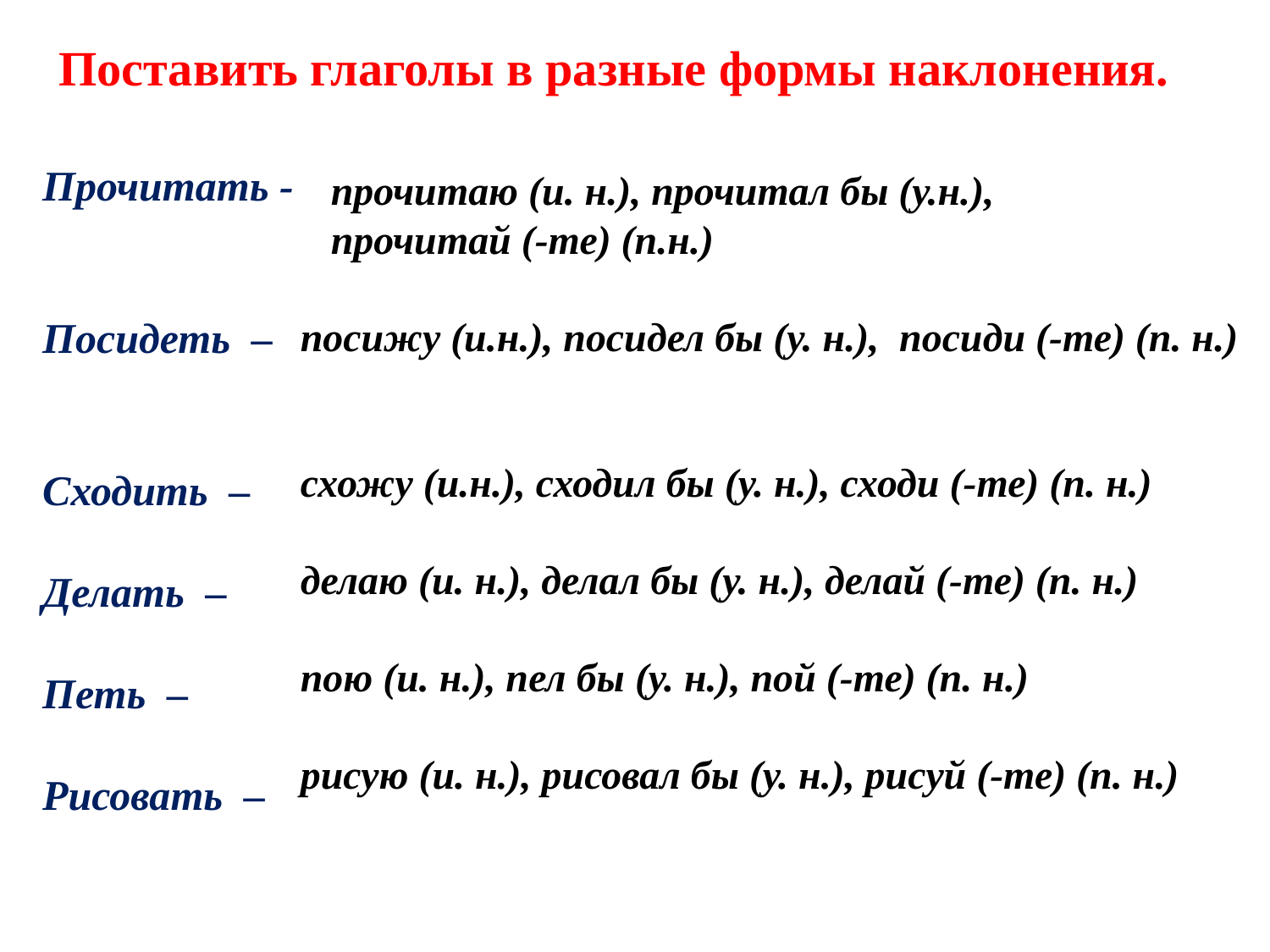

Поставить глаголы в разные формы наклонения.

Прочитать -

Посидеть  –

Сходить  –

Делать  –

Петь  –

Рисовать  –

   прочитаю (и. н.), прочитал бы (у.н.),
   прочитай (-те) (п.н.)

посижу (и.н.), посидел бы (у. н.),  посиди (-те) (п. н.)

схожу (и.н.), сходил бы (у. н.), сходи (-те) (п. н.)

делаю (и. н.), делал бы (у. н.), делай (-те) (п. н.)

пою (и. н.), пел бы (у. н.), пой (-те) (п. н.)

рисую (и. н.), рисовал бы (у. н.), рисуй (-те) (п. н.)